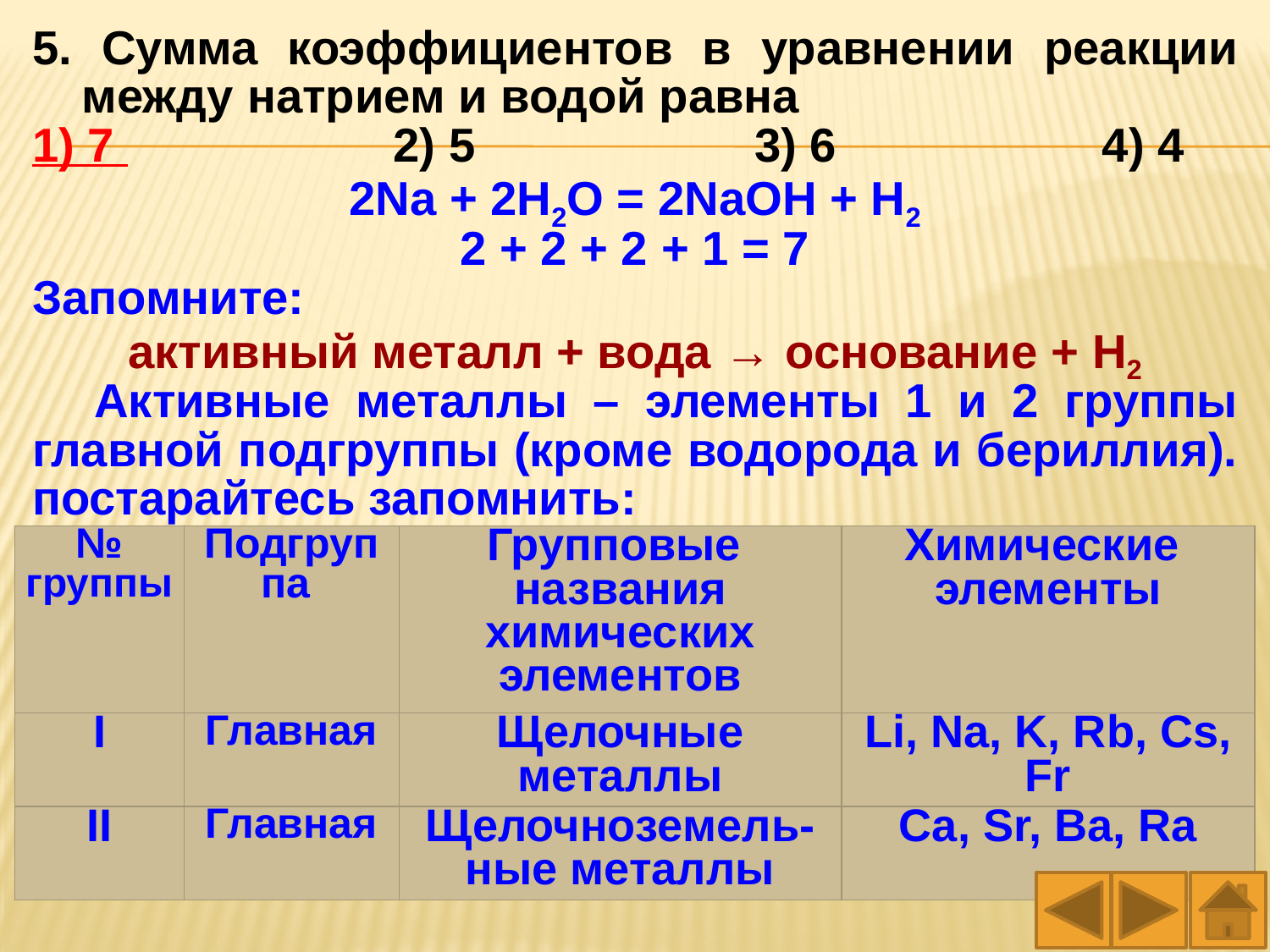

5. Сумма коэффициентов в уравнении реакции между натрием и водой равна
1) 7                     2) 5                     3) 6                    4) 4
2Na + 2H2O = 2NaOH + H2
2 + 2 + 2 + 1 = 7
Запомните:
активный металл + вода → основание + H2
Активные металлы – элементы 1 и 2 группы главной подгруппы (кроме водорода и бериллия). постарайтесь запомнить:
| № группы | Подгруппа | Групповые названия химических элементов | Химические элементы |
| --- | --- | --- | --- |
| I | Главная | Щелочные металлы | Li, Na, K, Rb, Cs, Fr |
| II | Главная | Щелочноземель-ные металлы | Ca, Sr, Ba, Ra |